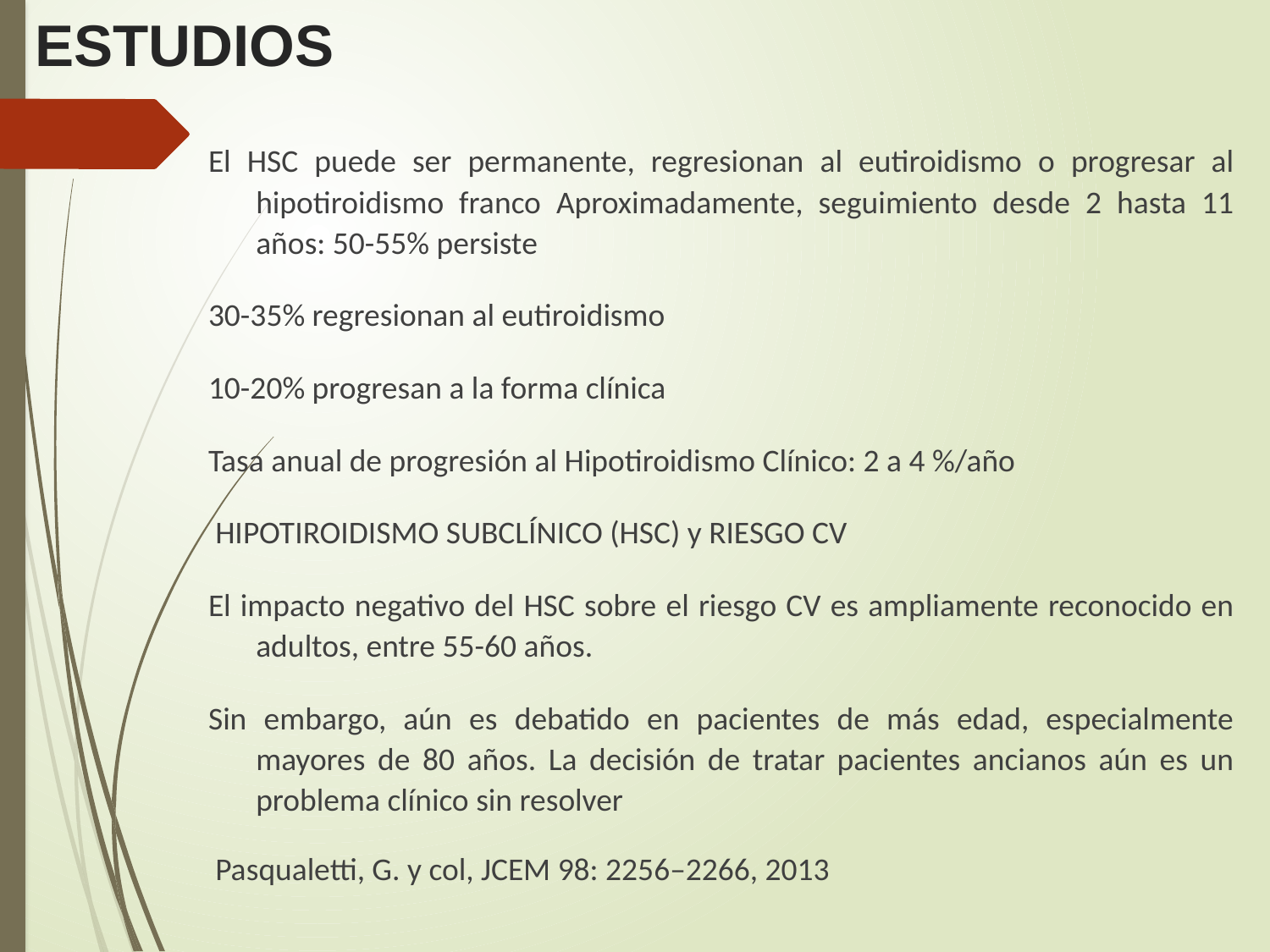

# ESTUDIOS
El HSC puede ser permanente, regresionan al eutiroidismo o progresar al hipotiroidismo franco Aproximadamente, seguimiento desde 2 hasta 11 años: 50-55% persiste
30-35% regresionan al eutiroidismo
10-20% progresan a la forma clínica
Tasa anual de progresión al Hipotiroidismo Clínico: 2 a 4 %/año
 HIPOTIROIDISMO SUBCLÍNICO (HSC) y RIESGO CV
El impacto negativo del HSC sobre el riesgo CV es ampliamente reconocido en adultos, entre 55-60 años.
Sin embargo, aún es debatido en pacientes de más edad, especialmente mayores de 80 años. La decisión de tratar pacientes ancianos aún es un problema clínico sin resolver
 Pasqualetti, G. y col, JCEM 98: 2256–2266, 2013